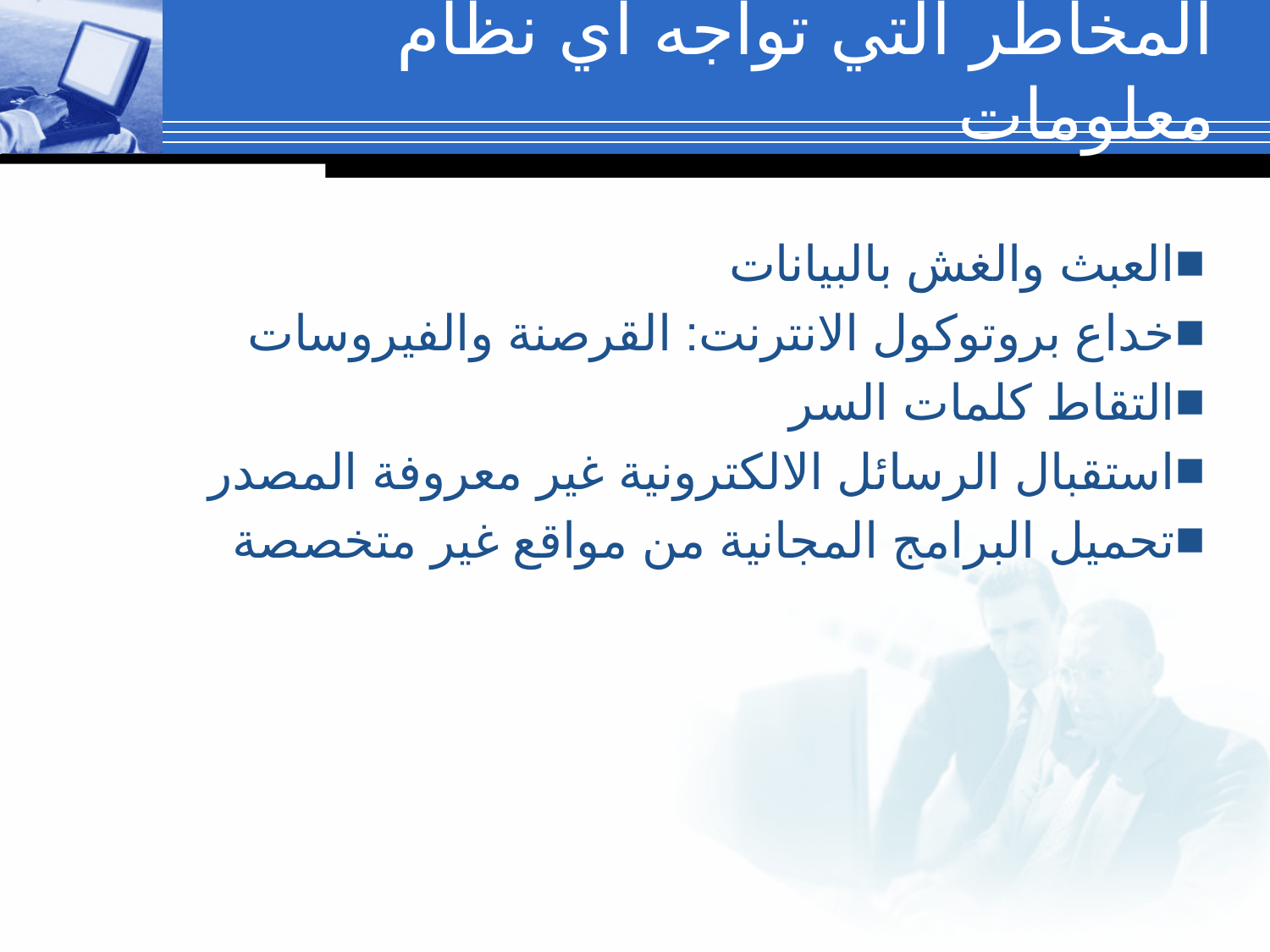

# المخاطر التي تواجه أي نظام معلومات
العبث والغش بالبيانات
خداع بروتوكول الانترنت: القرصنة والفيروسات
التقاط كلمات السر
استقبال الرسائل الالكترونية غير معروفة المصدر
تحميل البرامج المجانية من مواقع غير متخصصة